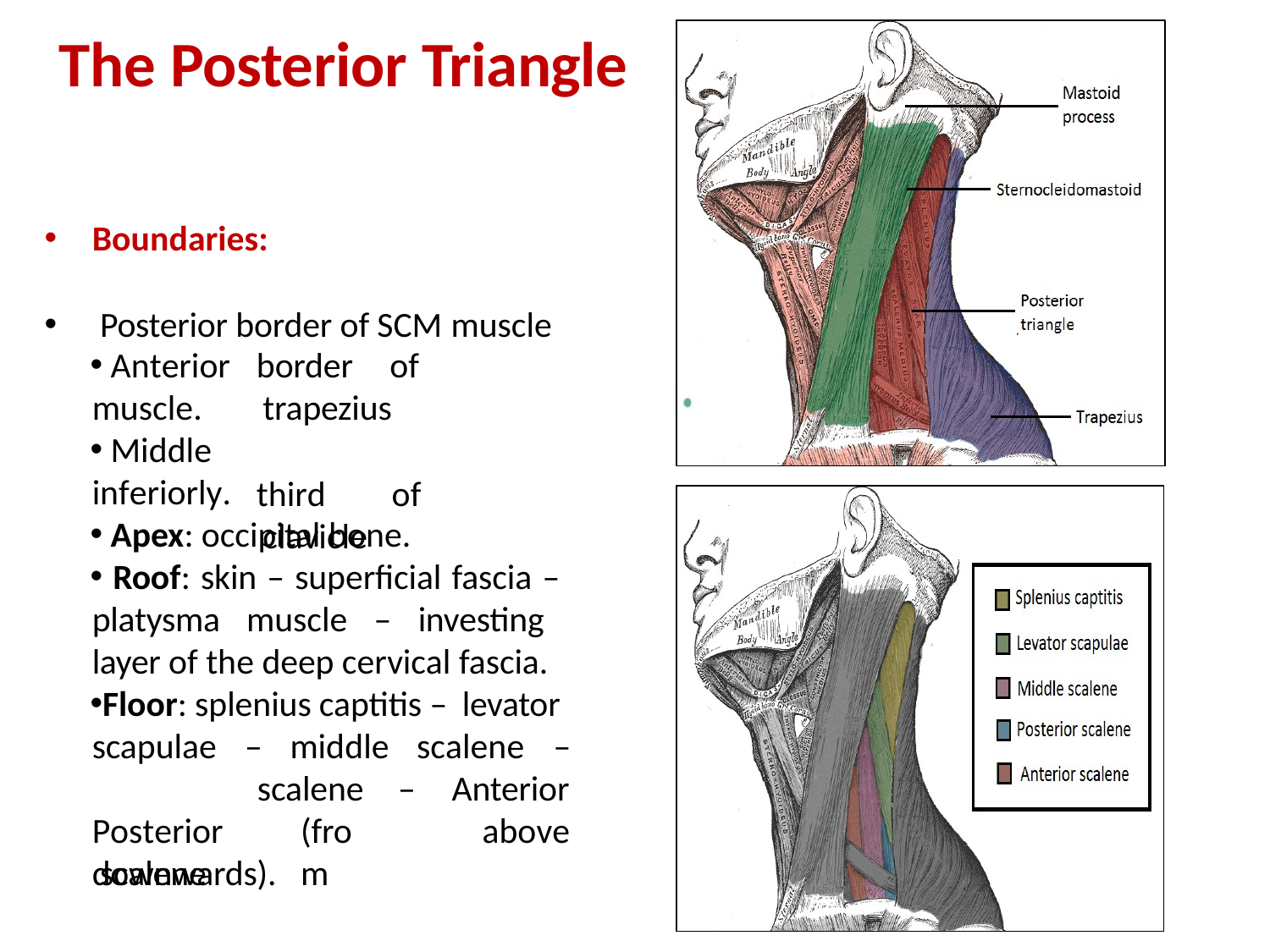

# The Posterior Triangle
Boundaries:

 Posterior border of SCM muscle
 Anterior  muscle.
 Middle  inferiorly.
border	of	trapezius

third	of	clavicle

 Apex: occipital bone.
 Roof: skin – superficial fascia –  platysma muscle – investing  layer of the deep cervical fascia.
Floor: splenius captitis – levator
scapulae  Posterior  scalene
–	middle
scalene
(from
scalene	–
–	Anterior
above
downwards).